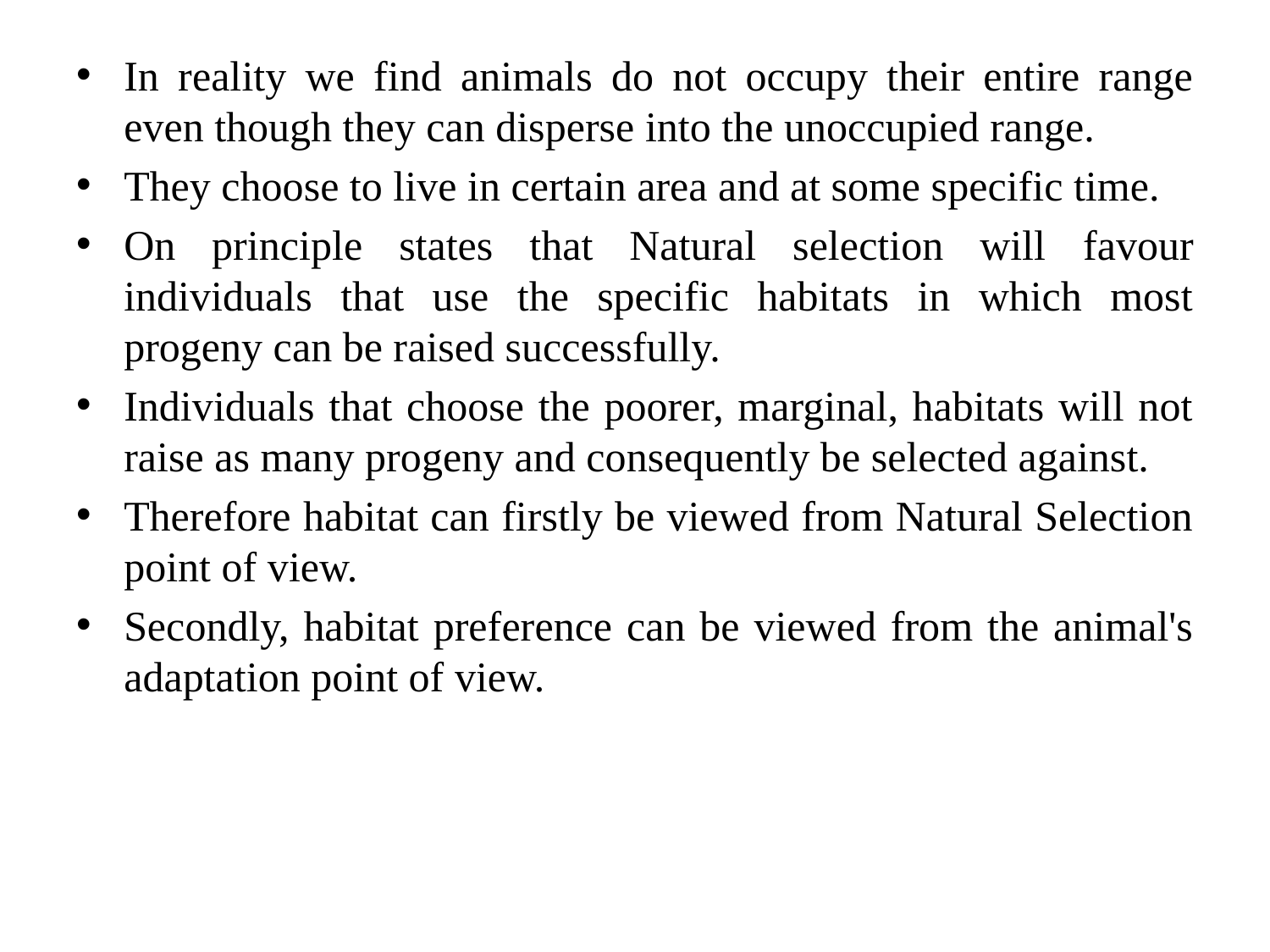

In reality we find animals do not occupy their entire range even though they can disperse into the unoccupied range.
They choose to live in certain area and at some specific time.
On principle states that Natural selection will favour individuals that use the specific habitats in which most progeny can be raised successfully.
Individuals that choose the poorer, marginal, habitats will not raise as many progeny and consequently be selected against.
Therefore habitat can firstly be viewed from Natural Selection point of view.
Secondly, habitat preference can be viewed from the animal's adaptation point of view.